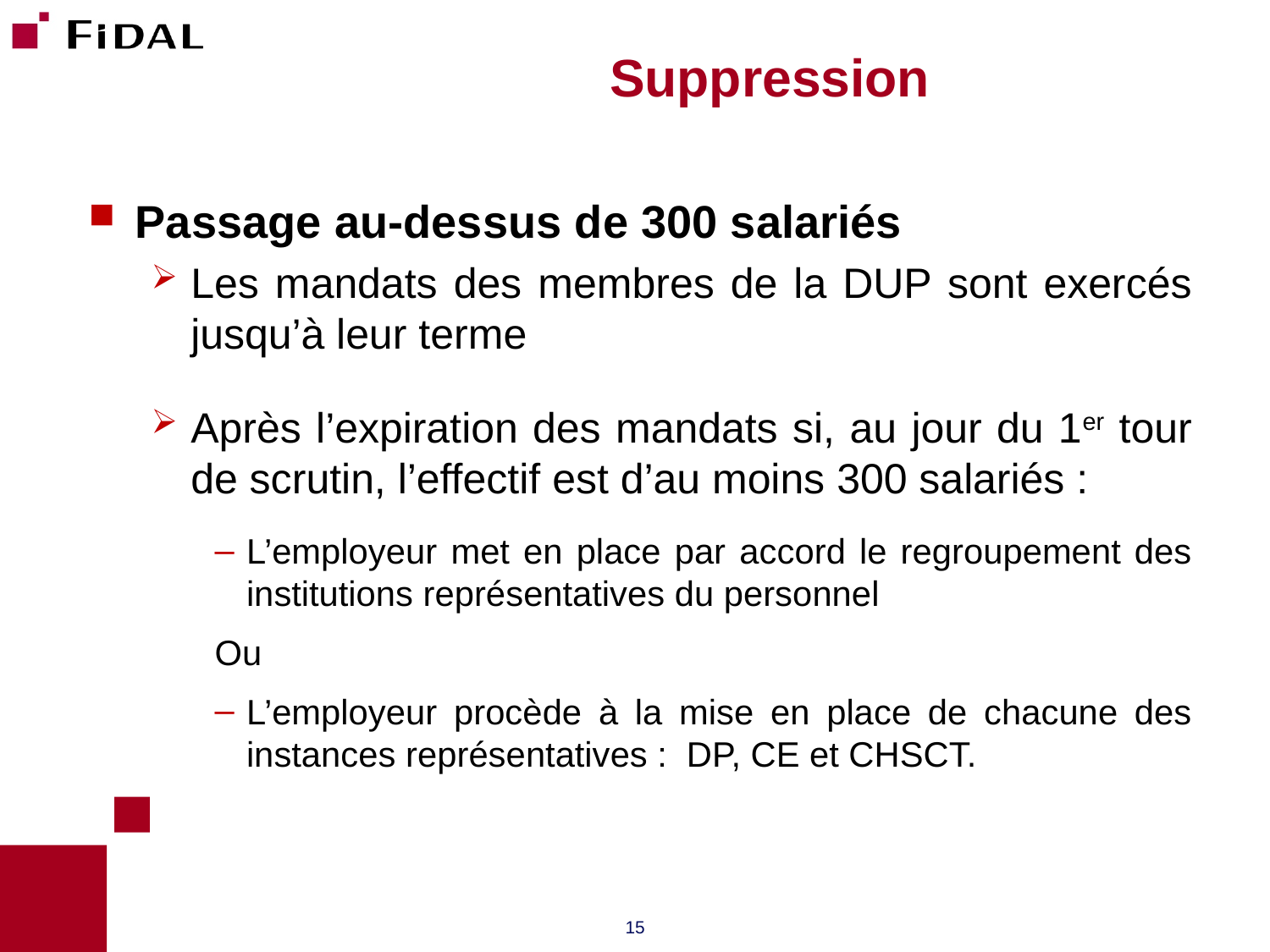

# Suppression
Passage au-dessus de 300 salariés
Les mandats des membres de la DUP sont exercés jusqu’à leur terme

Après l’expiration des mandats si, au jour du 1er tour de scrutin, l’effectif est d’au moins 300 salariés :

L’employeur met en place par accord le regroupement des institutions représentatives du personnel

Ou

L’employeur procède à la mise en place de chacune des instances représentatives :  DP, CE et CHSCT.